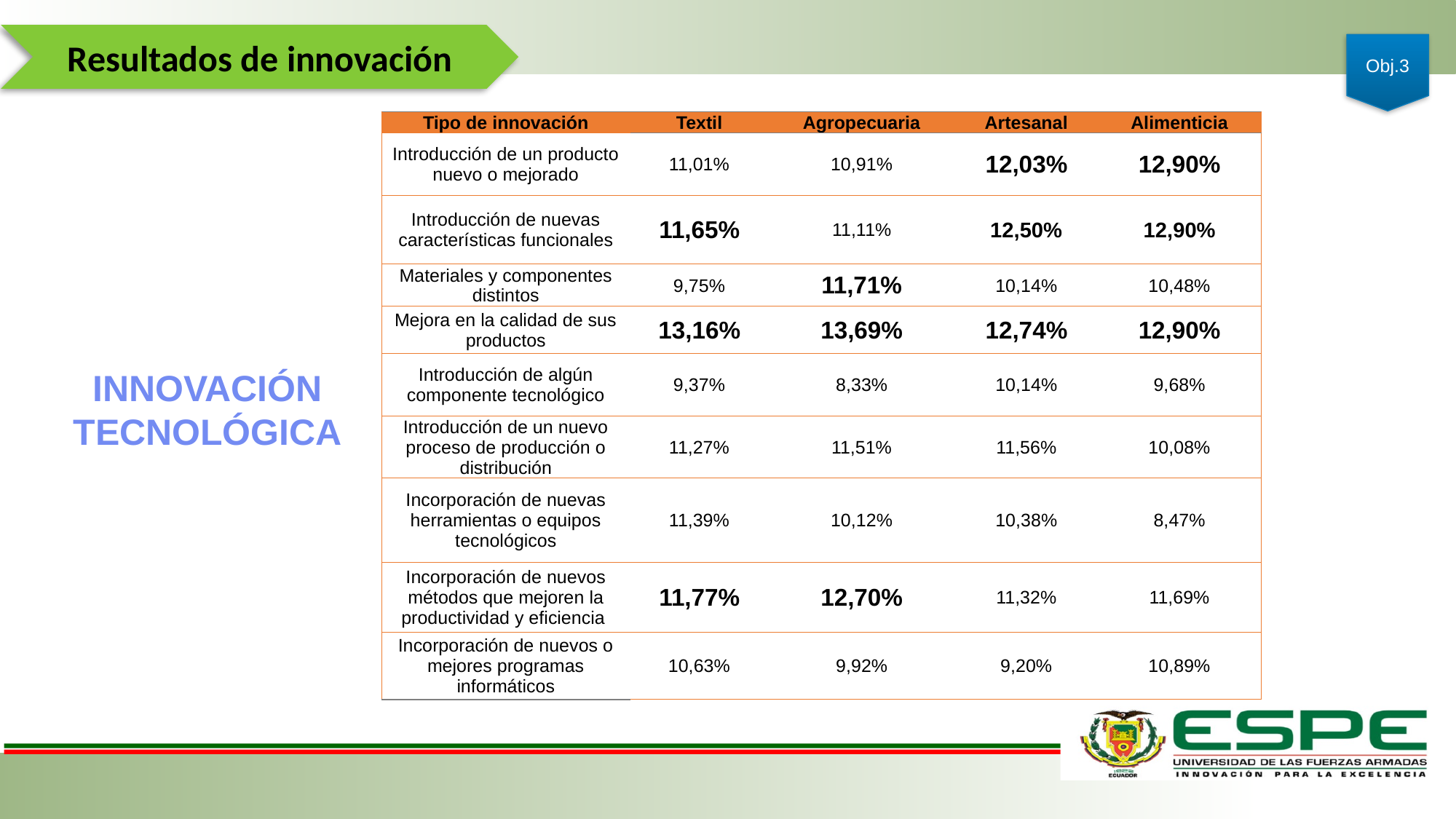

Resultados de innovación
Obj.3
| Tipo de innovación | Textil | Agropecuaria | Artesanal | Alimenticia |
| --- | --- | --- | --- | --- |
| Introducción de un producto nuevo o mejorado | 11,01% | 10,91% | 12,03% | 12,90% |
| Introducción de nuevas características funcionales | 11,65% | 11,11% | 12,50% | 12,90% |
| Materiales y componentes distintos | 9,75% | 11,71% | 10,14% | 10,48% |
| Mejora en la calidad de sus productos | 13,16% | 13,69% | 12,74% | 12,90% |
| Introducción de algún componente tecnológico | 9,37% | 8,33% | 10,14% | 9,68% |
| Introducción de un nuevo proceso de producción o distribución | 11,27% | 11,51% | 11,56% | 10,08% |
| Incorporación de nuevas herramientas o equipos tecnológicos | 11,39% | 10,12% | 10,38% | 8,47% |
| Incorporación de nuevos métodos que mejoren la productividad y eficiencia | 11,77% | 12,70% | 11,32% | 11,69% |
| Incorporación de nuevos o mejores programas informáticos | 10,63% | 9,92% | 9,20% | 10,89% |
INNOVACIÓN TECNOLÓGICA